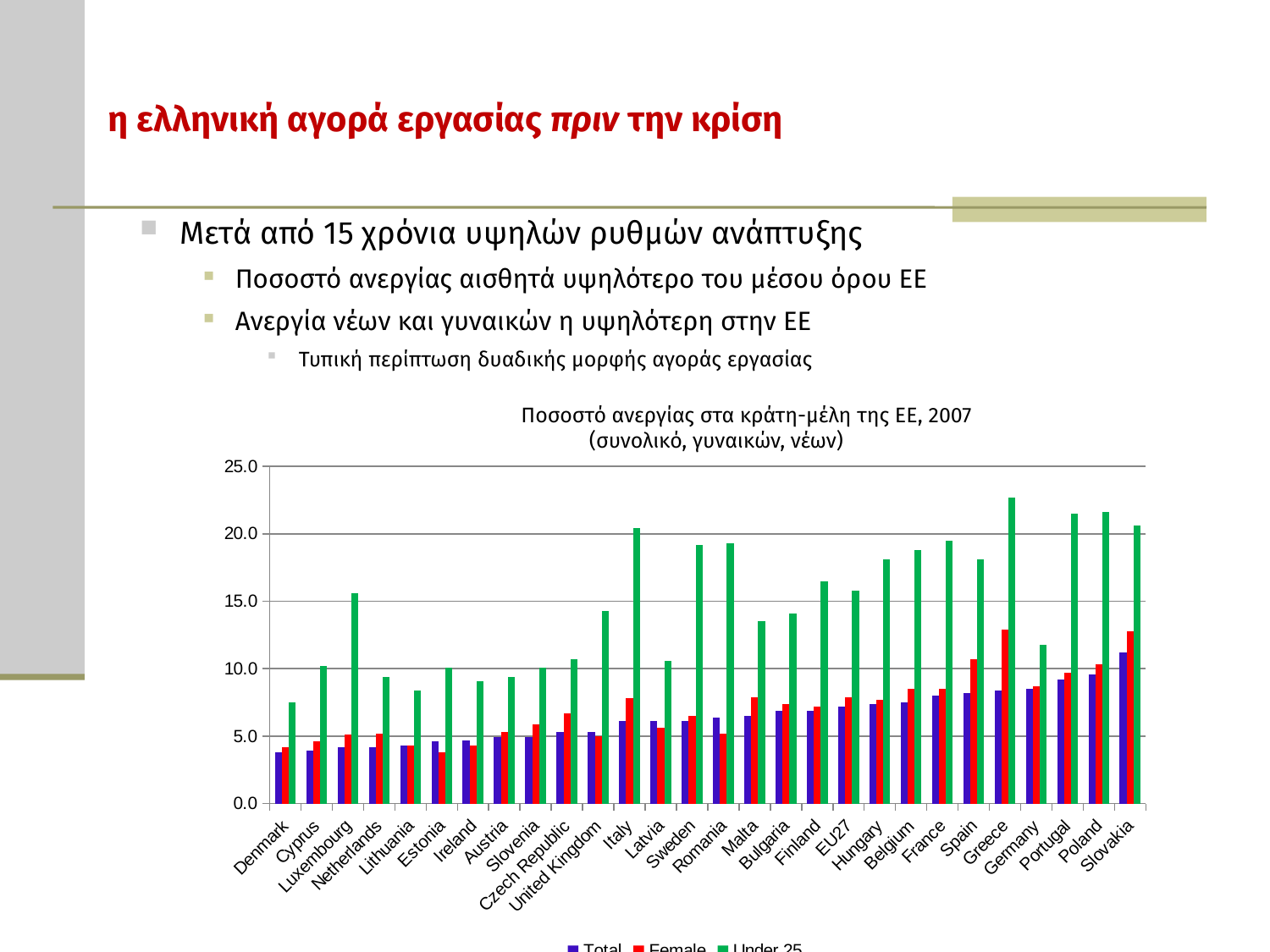

# η ελληνική αγορά εργασίας πριν την κρίση
Μετά από 15 χρόνια υψηλών ρυθμών ανάπτυξης
Ποσοστό ανεργίας αισθητά υψηλότερο του μέσου όρου ΕΕ
Ανεργία νέων και γυναικών η υψηλότερη στην ΕΕ
Τυπική περίπτωση δυαδικής μορφής αγοράς εργασίας

		Ποσοστό ανεργίας στα κράτη-μέλη της ΕΕ, 2007				            (συνολικό, γυναικών, νέων)

### Chart

| Category |  |  |  |
|---|---|---|---|
| Denmark | 3.8 | 4.2 | 7.5 |
| Cyprus | 3.9 | 4.6 | 10.200000000000001 |
| Luxembourg | 4.2 | 5.1 | 15.6 |
| Netherlands | 4.2 | 5.2 | 9.4 |
| Lithuania | 4.3 | 4.3 | 8.4 |
| Estonia | 4.6 | 3.8 | 10.1 |
| Ireland | 4.7 | 4.3 | 9.1 |
| Austria | 4.9 | 5.3 | 9.4 |
| Slovenia | 4.9 | 5.9 | 10.1 |
| Czech Republic | 5.3 | 6.7 | 10.7 |
| United Kingdom | 5.3 | 5.0 | 14.3 |
| Italy | 6.1 | 7.8 | 20.4 |
| Latvia | 6.1 | 5.6 | 10.6 |
| Sweden | 6.1 | 6.5 | 19.2 |
| Romania | 6.4 | 5.2 | 19.3 |
| Malta | 6.5 | 7.9 | 13.5 |
| Bulgaria | 6.9 | 7.4 | 14.1 |
| Finland | 6.9 | 7.2 | 16.5 |
| EU27 | 7.2 | 7.9 | 15.8 |
| Hungary | 7.4 | 7.7 | 18.1 |
| Belgium | 7.5 | 8.5 | 18.8 |
| France | 8.0 | 8.5 | 19.5 |
| Spain | 8.200000000000001 | 10.7 | 18.1 |
| Greece | 8.4 | 12.9 | 22.7 |
| Germany | 8.5 | 8.700000000000001 | 11.8 |
| Portugal | 9.200000000000001 | 9.700000000000001 | 21.5 |
| Poland | 9.6 | 10.3 | 21.6 |
| Slovakia | 11.2 | 12.8 | 20.6 |